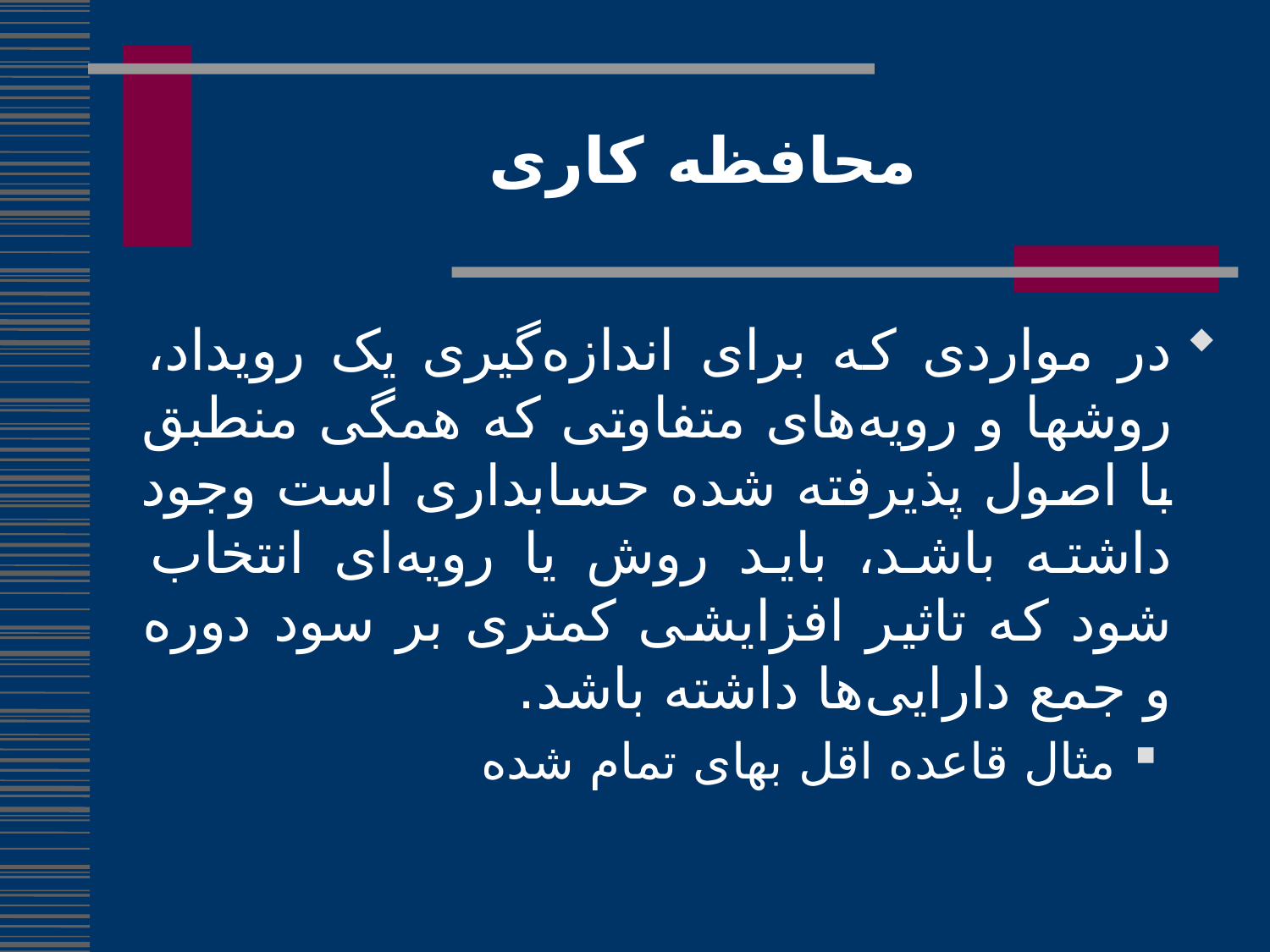

محافظه کاری
در مواردی که برای اندازه‌گیری یک رویداد، روشها و رویه‌های متفاوتی که همگی منطبق با اصول پذیرفته شده حسابداری است وجود داشته باشد، باید روش یا رویه‌ای انتخاب شود که تاثیر افزایشی کمتری بر سود دوره و جمع دارایی‌ها داشته باشد.
مثال قاعده اقل بهای تمام شده
36